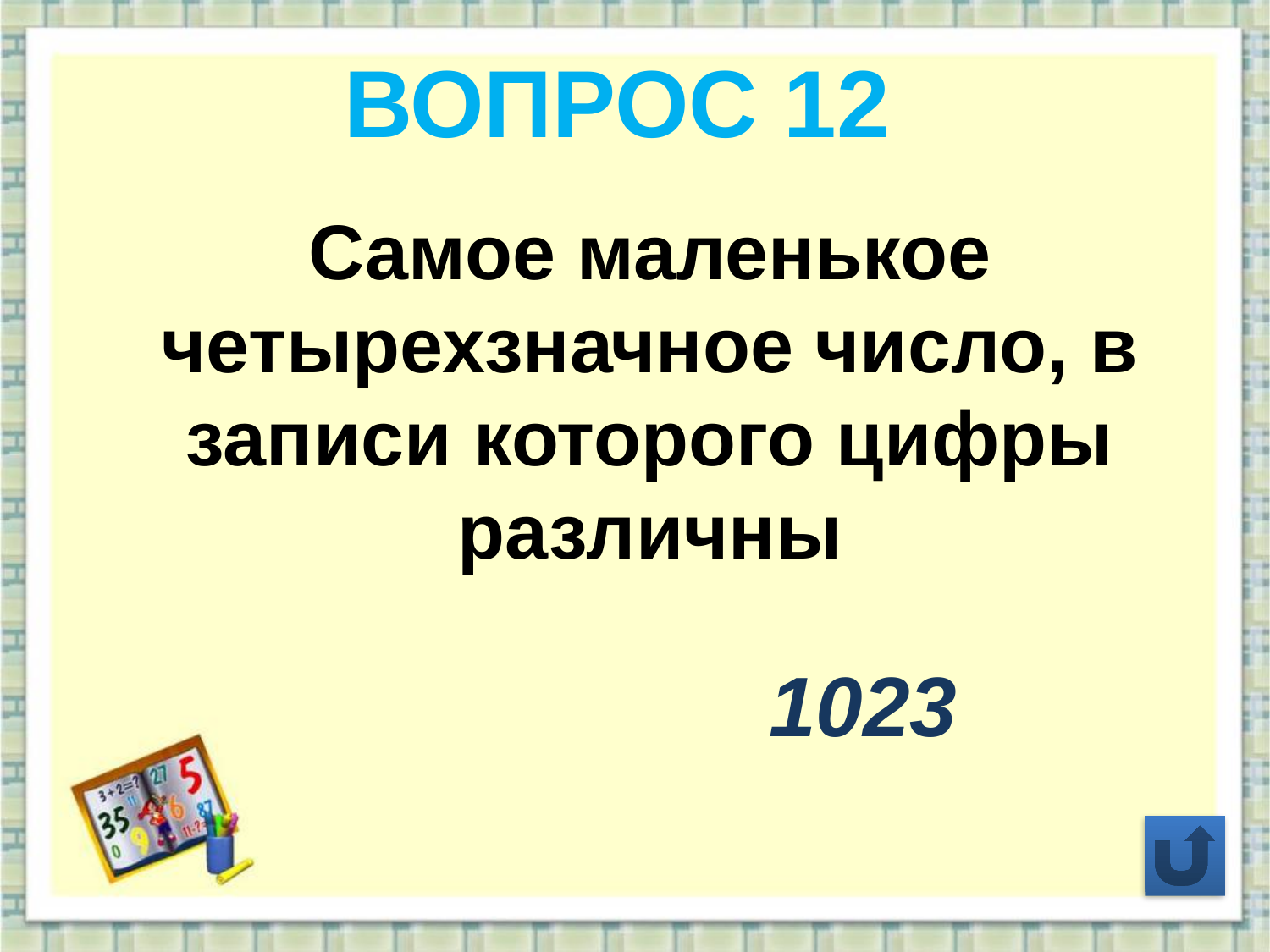

ВОПРОС 12
Самое маленькое четырехзначное число, в записи которого цифры различны
1023